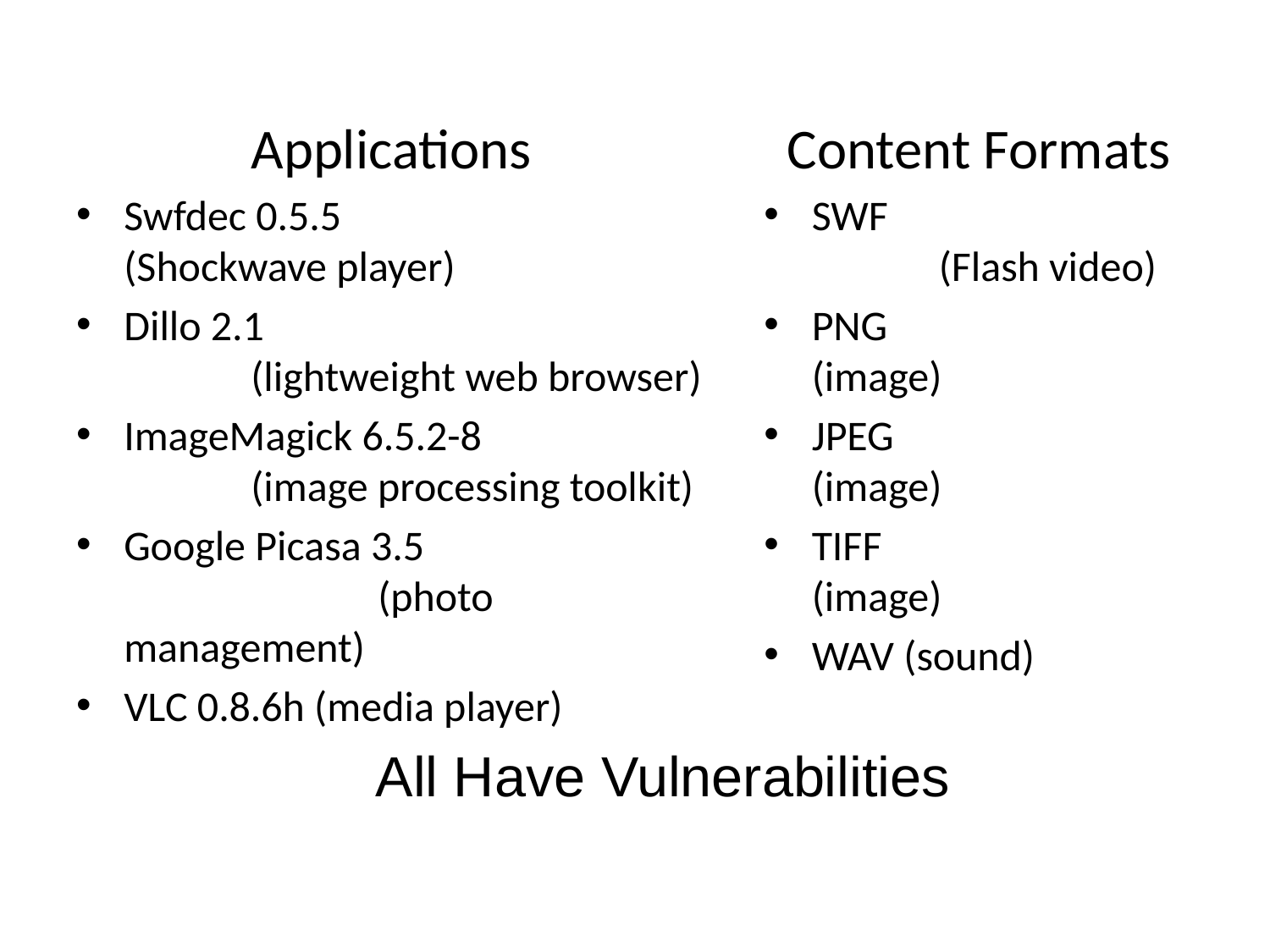

Applications
Swfdec 0.5.5 			(Shockwave player)
Dillo 2.1 				(lightweight web browser)
ImageMagick 6.5.2-8 			(image processing toolkit)
Google Picasa 3.5 				(photo management)
VLC 0.8.6h (media player)

Content Formats
SWF 				(Flash video)
PNG 			(image)
JPEG			 (image)
TIFF 			(image)
WAV (sound)

All Have Vulnerabilities